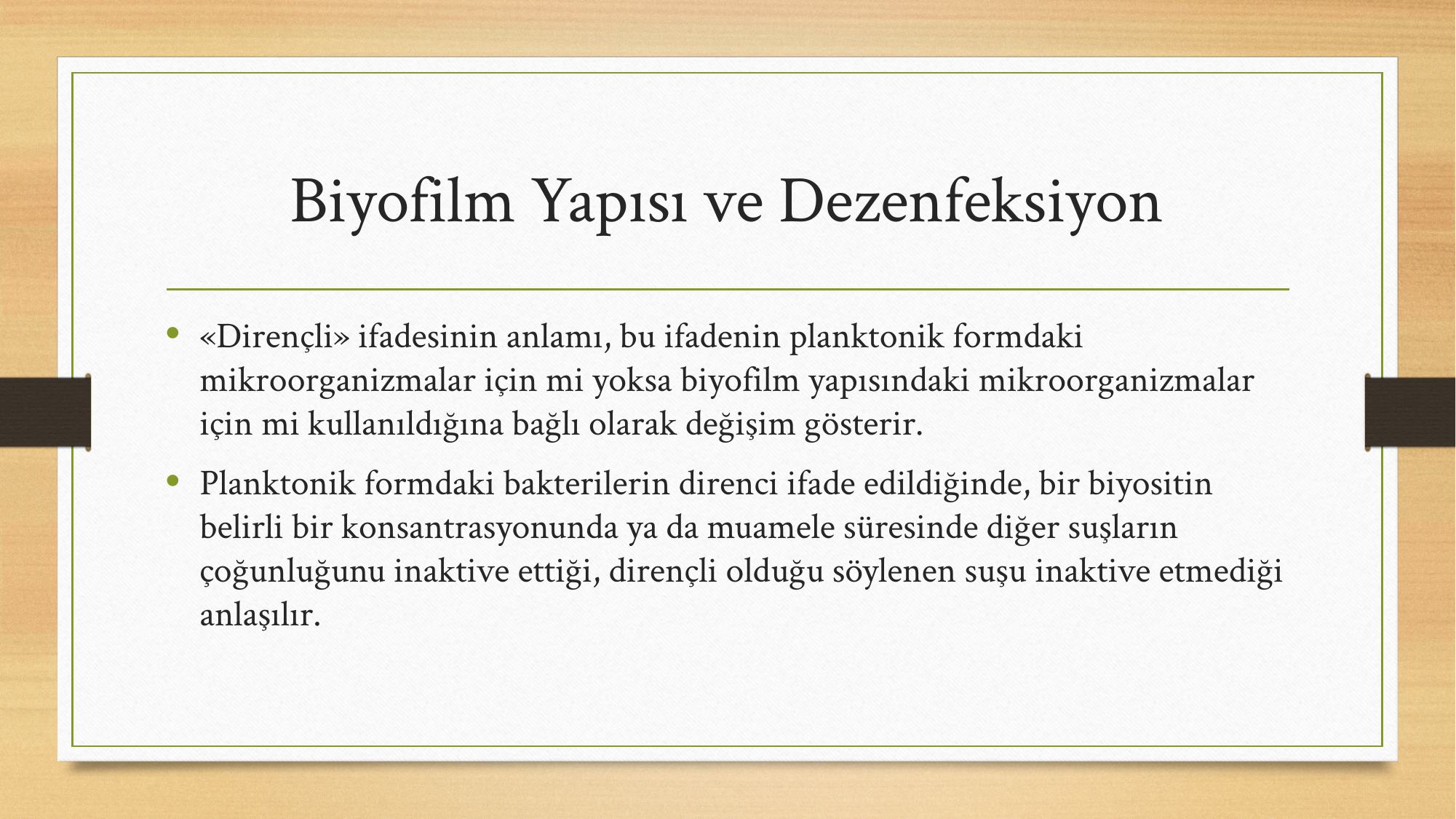

# Biyofilm Yapısı ve Dezenfeksiyon
«Dirençli» ifadesinin anlamı, bu ifadenin planktonik formdaki mikroorganizmalar için mi yoksa biyofilm yapısındaki mikroorganizmalar için mi kullanıldığına bağlı olarak değişim gösterir.
Planktonik formdaki bakterilerin direnci ifade edildiğinde, bir biyositin belirli bir konsantrasyonunda ya da muamele süresinde diğer suşların çoğunluğunu inaktive ettiği, dirençli olduğu söylenen suşu inaktive etmediği anlaşılır.